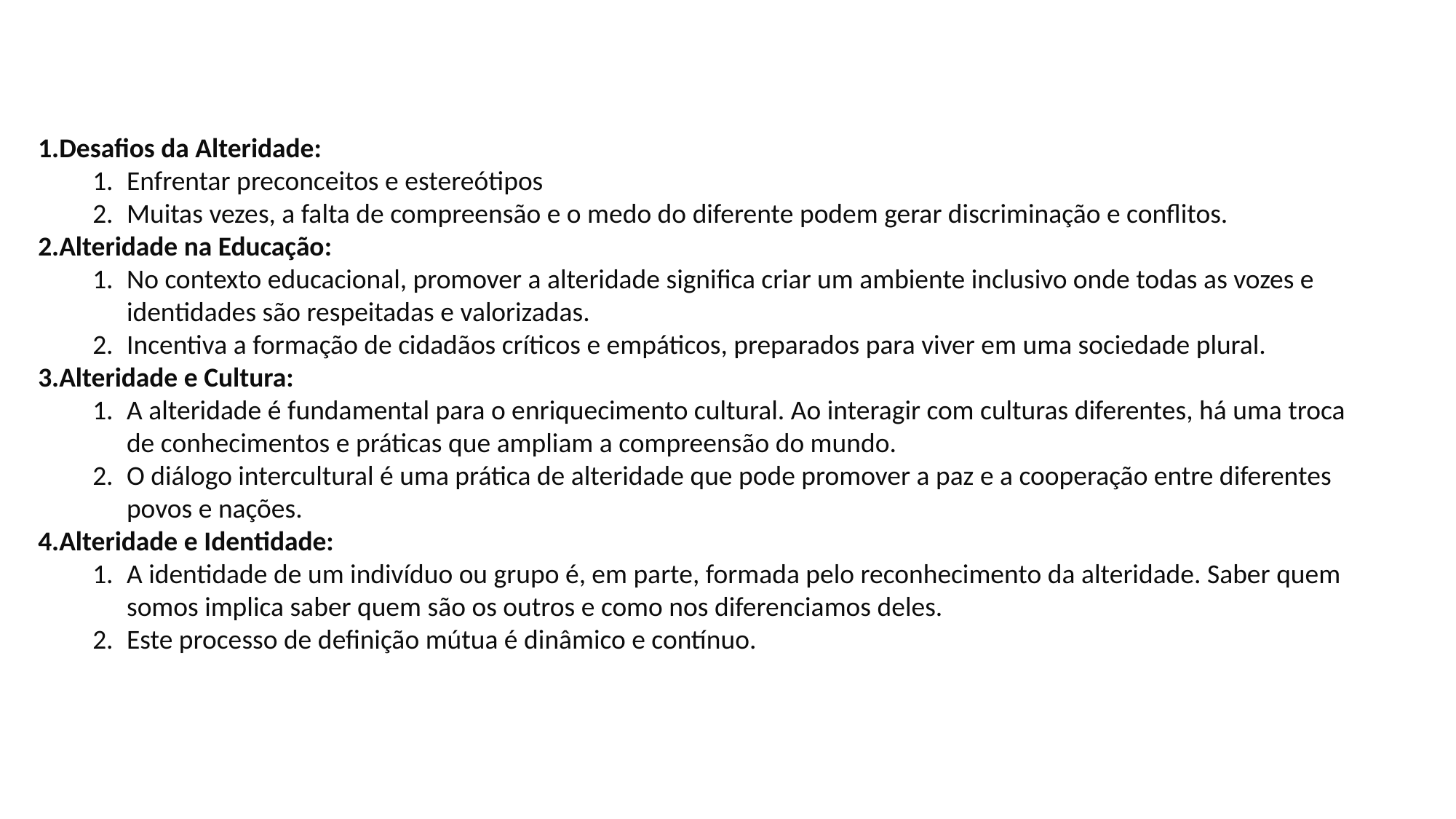

Desafios da Alteridade:
Enfrentar preconceitos e estereótipos
Muitas vezes, a falta de compreensão e o medo do diferente podem gerar discriminação e conflitos.
Alteridade na Educação:
No contexto educacional, promover a alteridade significa criar um ambiente inclusivo onde todas as vozes e identidades são respeitadas e valorizadas.
Incentiva a formação de cidadãos críticos e empáticos, preparados para viver em uma sociedade plural.
Alteridade e Cultura:
A alteridade é fundamental para o enriquecimento cultural. Ao interagir com culturas diferentes, há uma troca de conhecimentos e práticas que ampliam a compreensão do mundo.
O diálogo intercultural é uma prática de alteridade que pode promover a paz e a cooperação entre diferentes povos e nações.
Alteridade e Identidade:
A identidade de um indivíduo ou grupo é, em parte, formada pelo reconhecimento da alteridade. Saber quem somos implica saber quem são os outros e como nos diferenciamos deles.
Este processo de definição mútua é dinâmico e contínuo.